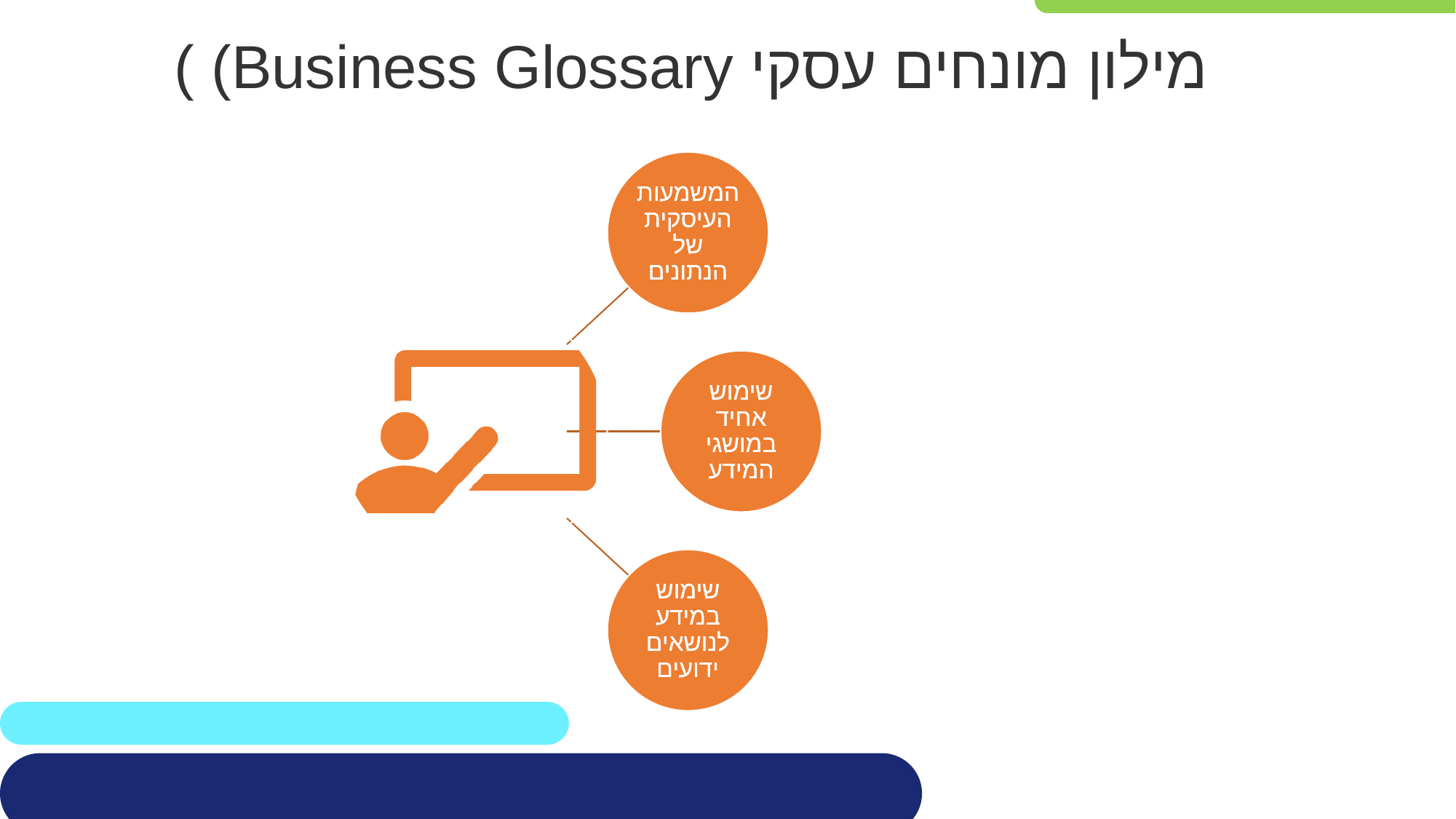

# מילון מונחים עסקי Business Glossary) )

המשמעות העיסקית של הנתונים

שימוש אחיד במושגי המידע

שימוש במידע לנושאים ידועים
המשמעות העיסקית של הנתונים
שימוש אחיד במושגי המידע
שימוש במידע לנושאים ידועים